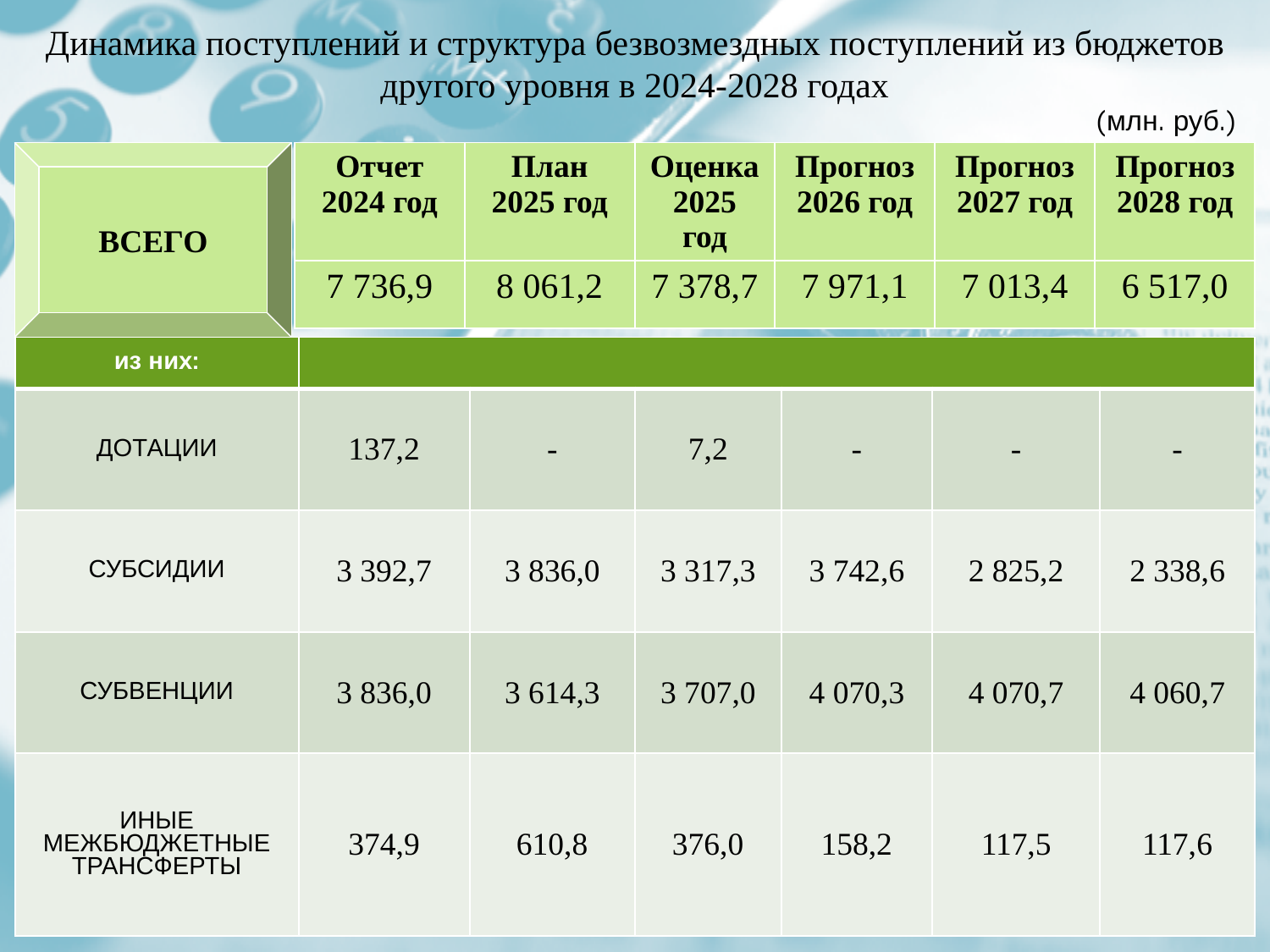

Динамика поступлений и структура безвозмездных поступлений из бюджетов другого уровня в 2024-2028 годах

(млн. руб.)
ВСЕГО
| Отчет 2024 год | План 2025 год | Оценка 2025 год | Прогноз2026 год | Прогноз2027 год | Прогноз2028 год |
| --- | --- | --- | --- | --- | --- |
| 7 736,9 | 8 061,2 | 7 378,7 | 7 971,1 | 7 013,4 | 6 517,0 |
| из них: |  |  |  |  |  |  |
| --- | --- | --- | --- | --- | --- | --- |
| ДОТАЦИИ | 137,2 | - | 7,2 | - | - | - |
| СУБСИДИИ | 3 392,7 | 3 836,0 | 3 317,3 | 3 742,6 | 2 825,2 | 2 338,6 |
| СУБВЕНЦИИ | 3 836,0 | 3 614,3 | 3 707,0 | 4 070,3 | 4 070,7 | 4 060,7 |
| ИНЫЕ МЕЖБЮДЖЕТНЫЕ ТРАНСФЕРТЫ | 374,9 | 610,8 | 376,0 | 158,2 | 117,5 | 117,6 |